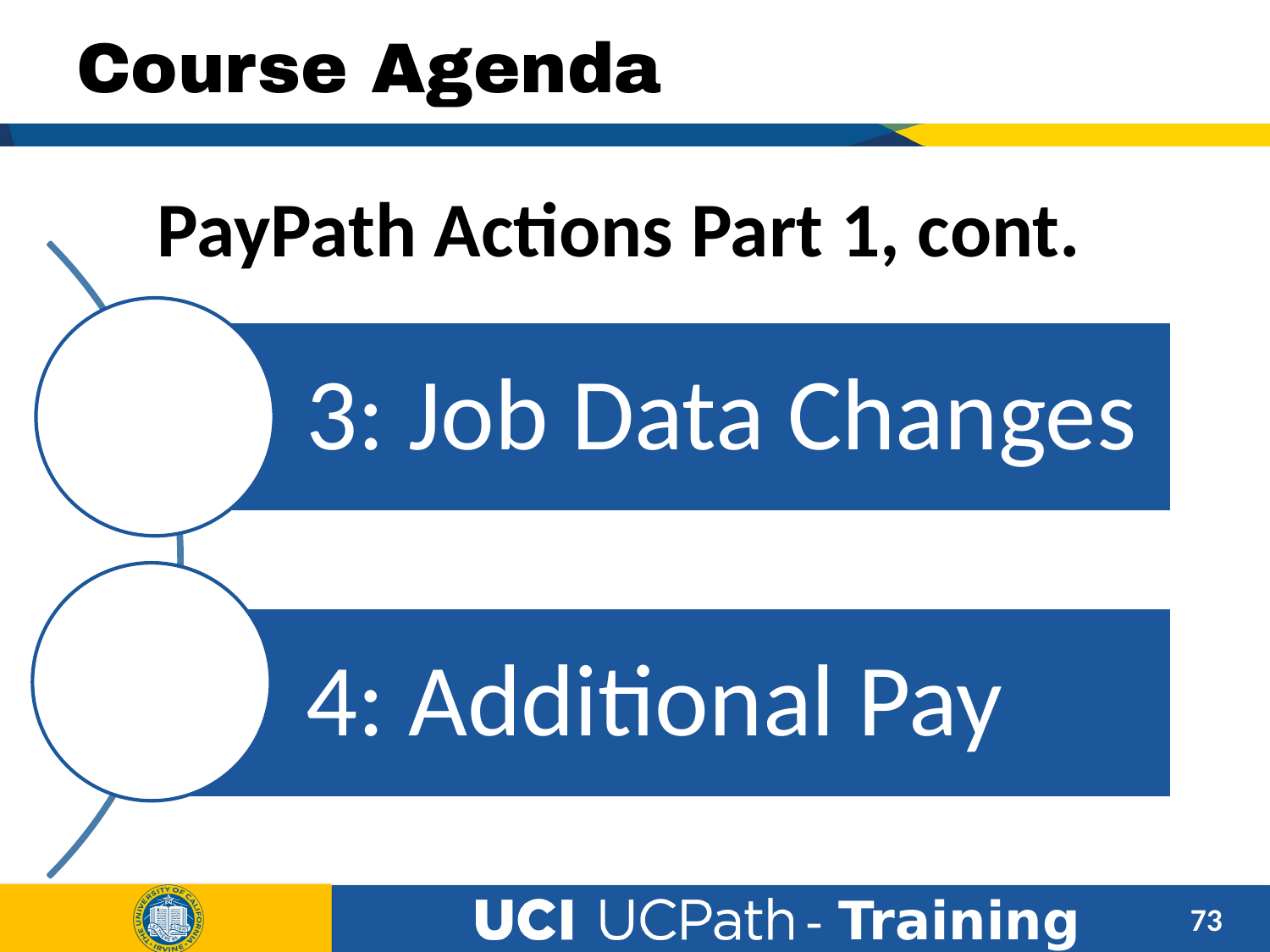

# Course Agenda
PayPath Actions Part 1, cont.
3: Job Data Changes
4: Additional Pay